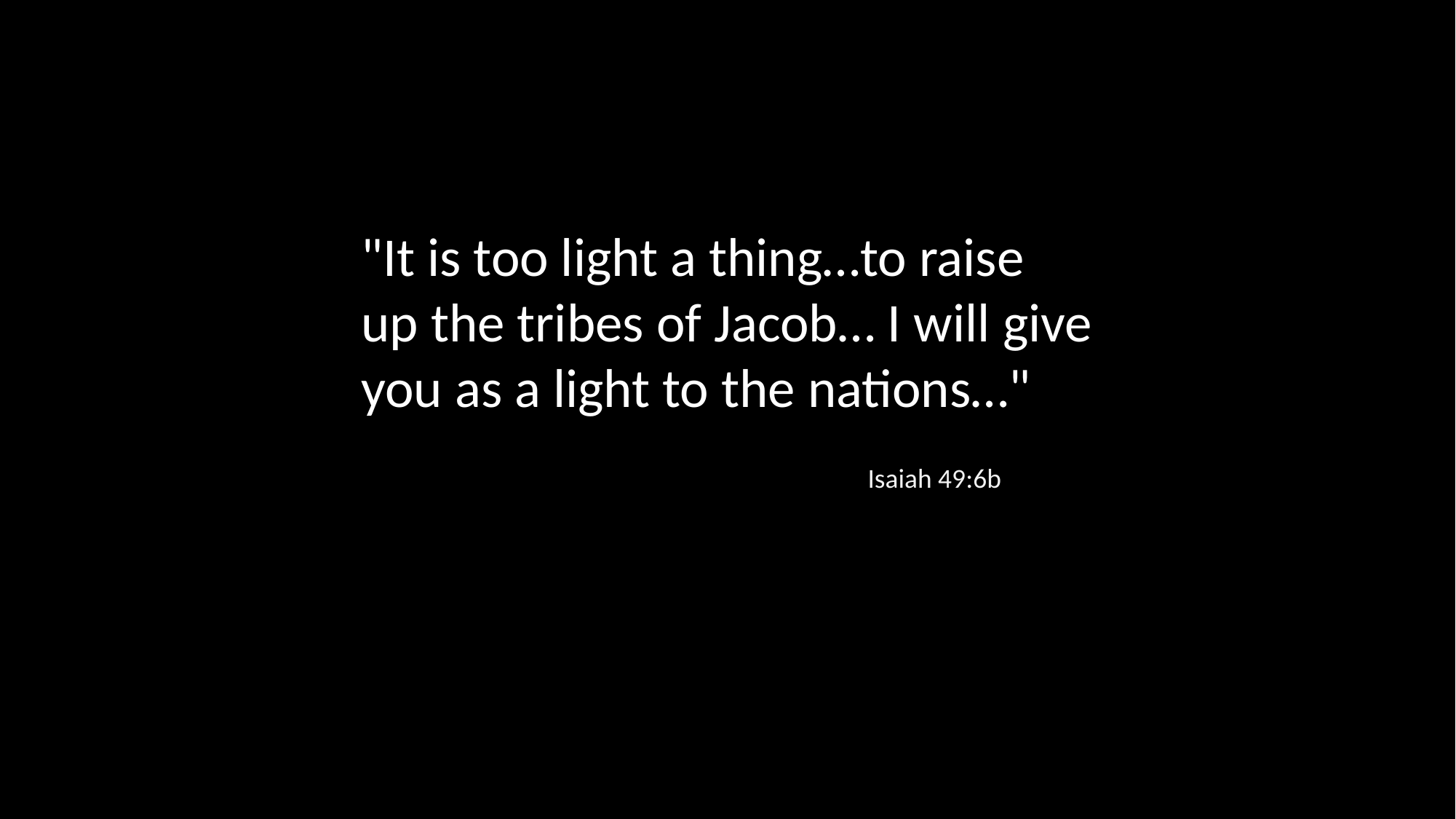

"It is too light a thing…to raise up the tribes of Jacob… I will give you as a light to the nations…"
Isaiah 49:6b